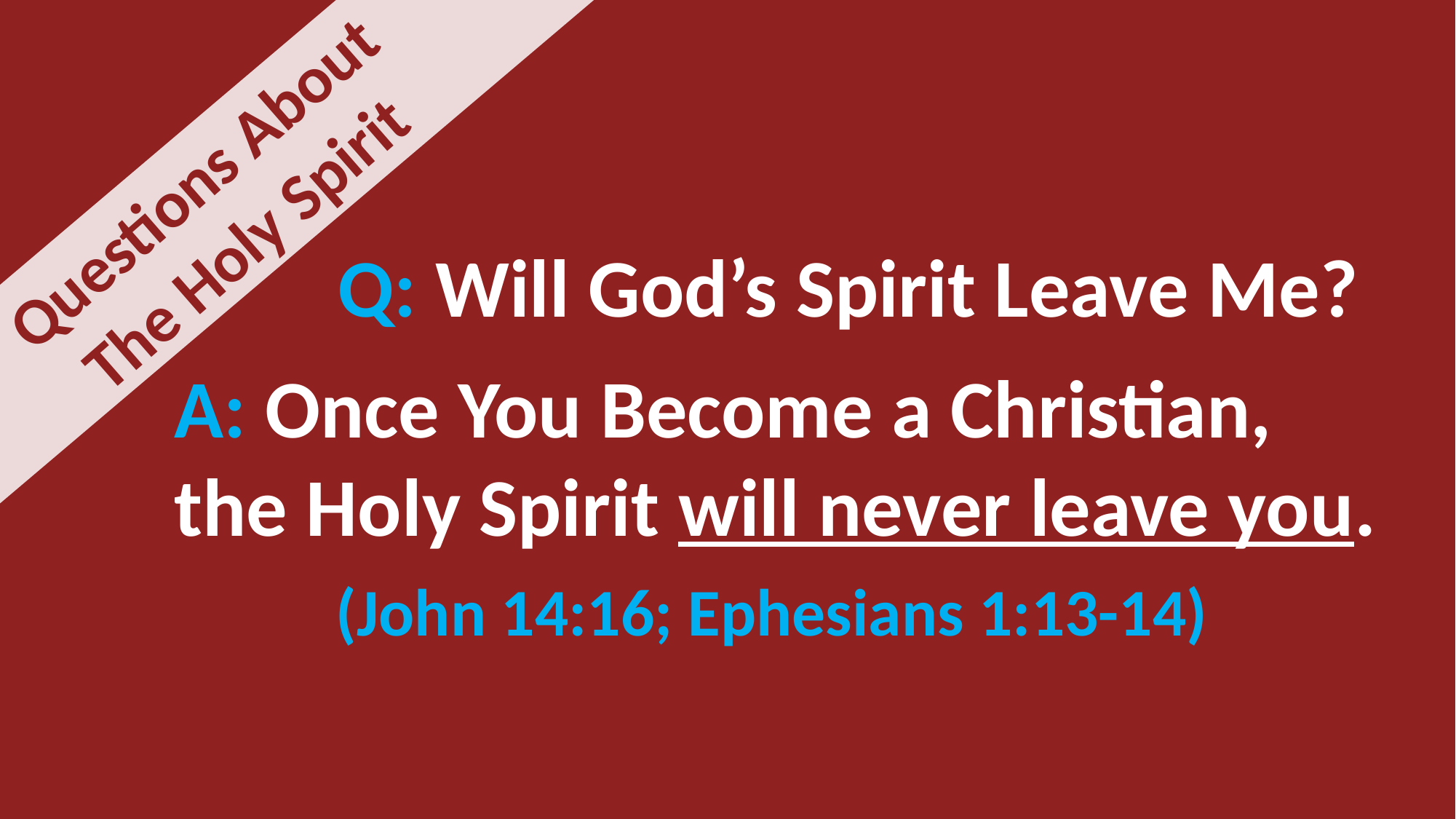

Questions About
The Holy Spirit

Q: Will God’s Spirit Leave Me?
A: Once You Become a Christian, the Holy Spirit will never leave you.
(John 14:16; Ephesians 1:13-14)